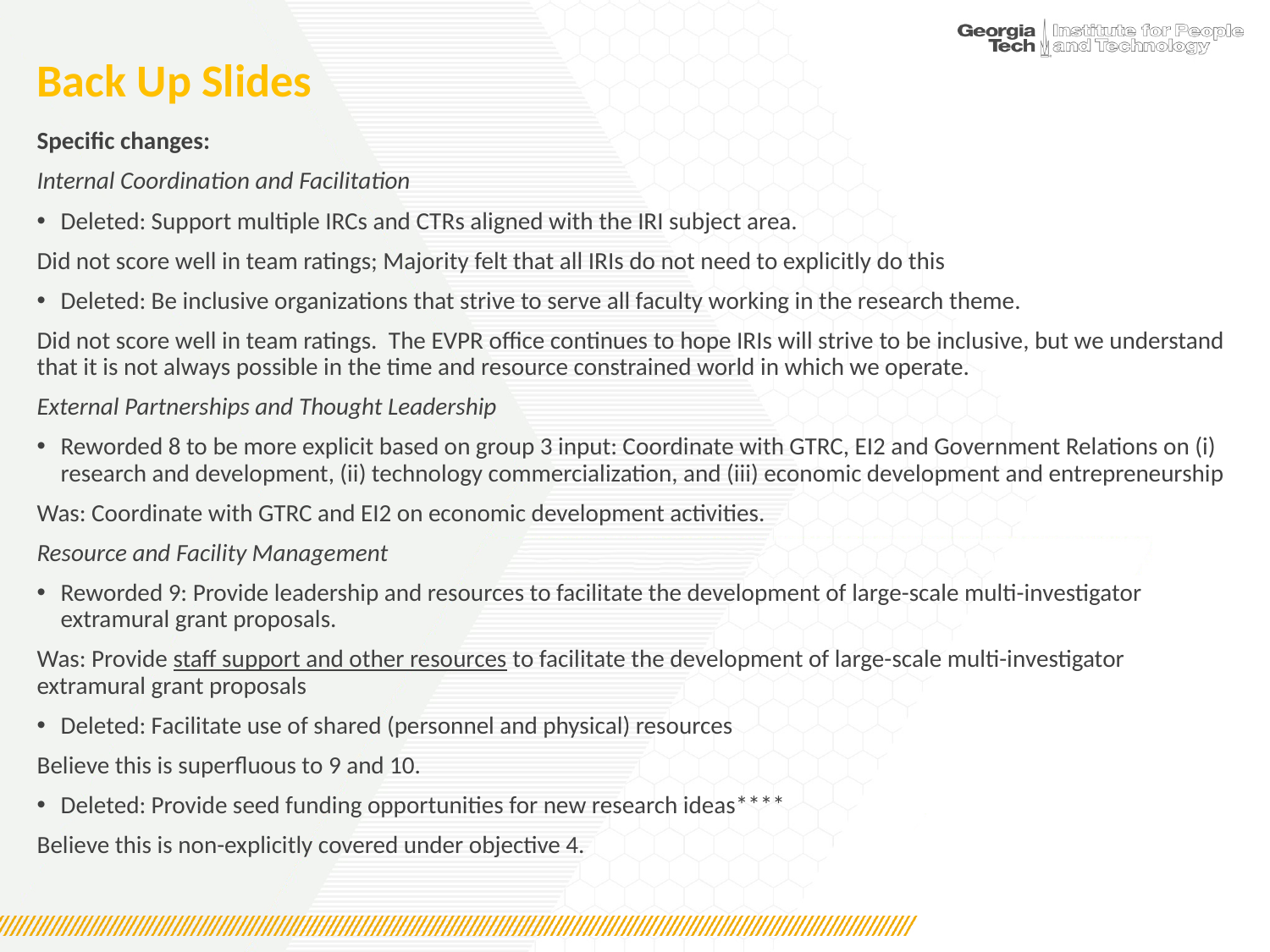

# Back Up Slides
Specific changes:​
Internal Coordination and Facilitation​
Deleted: Support multiple IRCs and CTRs aligned with the IRI subject area.​
Did not score well in team ratings; Majority felt that all IRIs do not need to explicitly do this​
Deleted: Be inclusive organizations that strive to serve all faculty working in the research theme.​
Did not score well in team ratings.  The EVPR office continues to hope IRIs will strive to be inclusive, but we understand that it is not always possible in the time and resource constrained world in which we operate.​
External Partnerships and Thought Leadership​
Reworded 8 to be more explicit based on group 3 input: Coordinate with GTRC, EI2 and Government Relations on (i) research and development, (ii) technology commercialization, and (iii) economic development and entrepreneurship​
Was: Coordinate with GTRC and EI2 on economic development activities.​
Resource and Facility Management​
Reworded 9: Provide leadership and resources to facilitate the development of large-scale multi-investigator extramural grant proposals.  ​
Was: Provide staff support and other resources to facilitate the development of large-scale multi-investigator extramural grant proposals​
Deleted: Facilitate use of shared (personnel and physical) resources ​
Believe this is superfluous to 9 and 10.​
Deleted: Provide seed funding opportunities for new research ideas****​
Believe this is non-explicitly covered under objective 4.